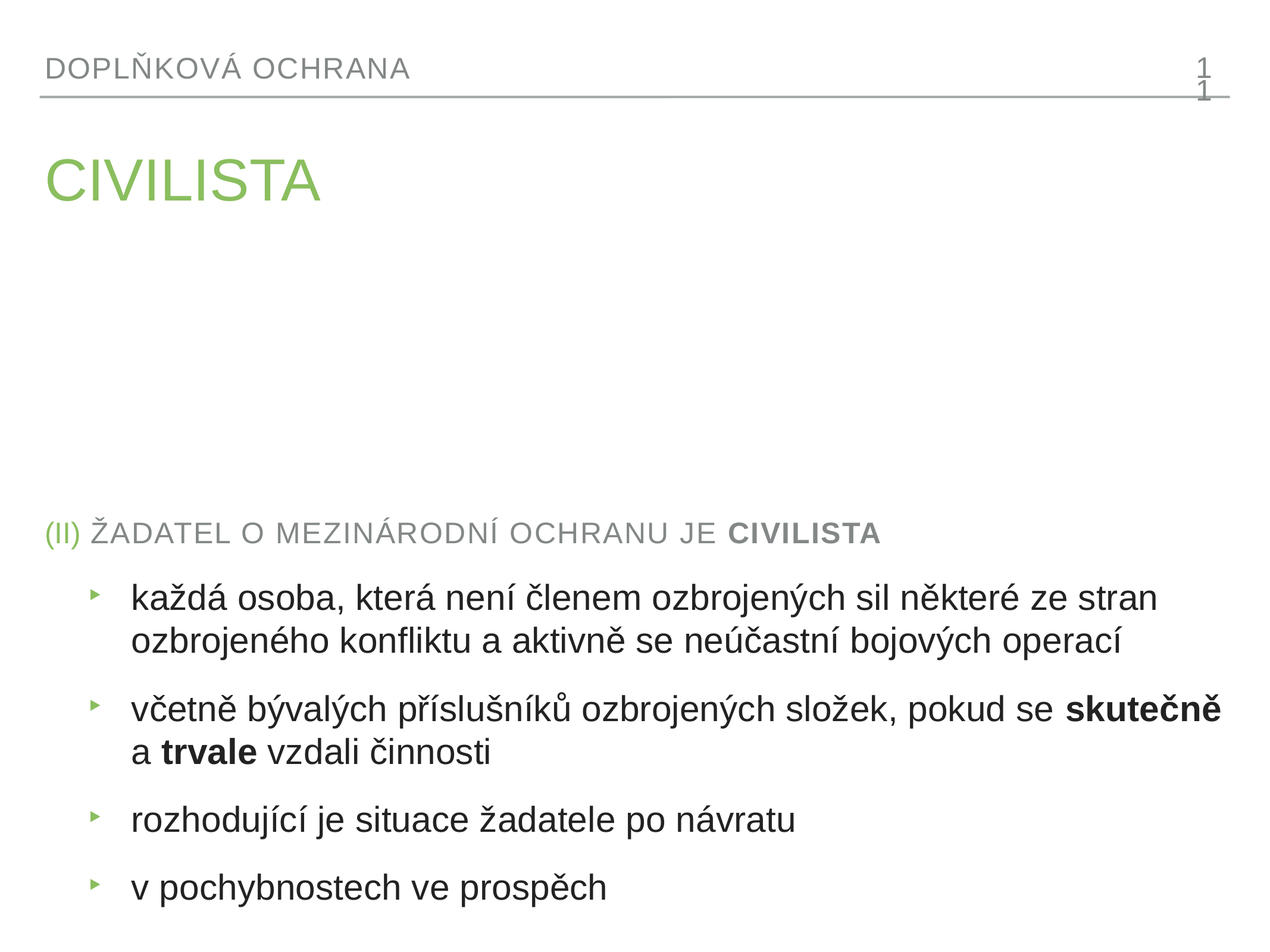

doplňková ochrana
11
# Civilista
 žadatel o mezinárodní ochranu je civilista
každá osoba, která není členem ozbrojených sil některé ze stran ozbrojeného konfliktu a aktivně se neúčastní bojových operací
včetně bývalých příslušníků ozbrojených složek, pokud se skutečně a trvale vzdali činnosti
rozhodující je situace žadatele po návratu
v pochybnostech ve prospěch